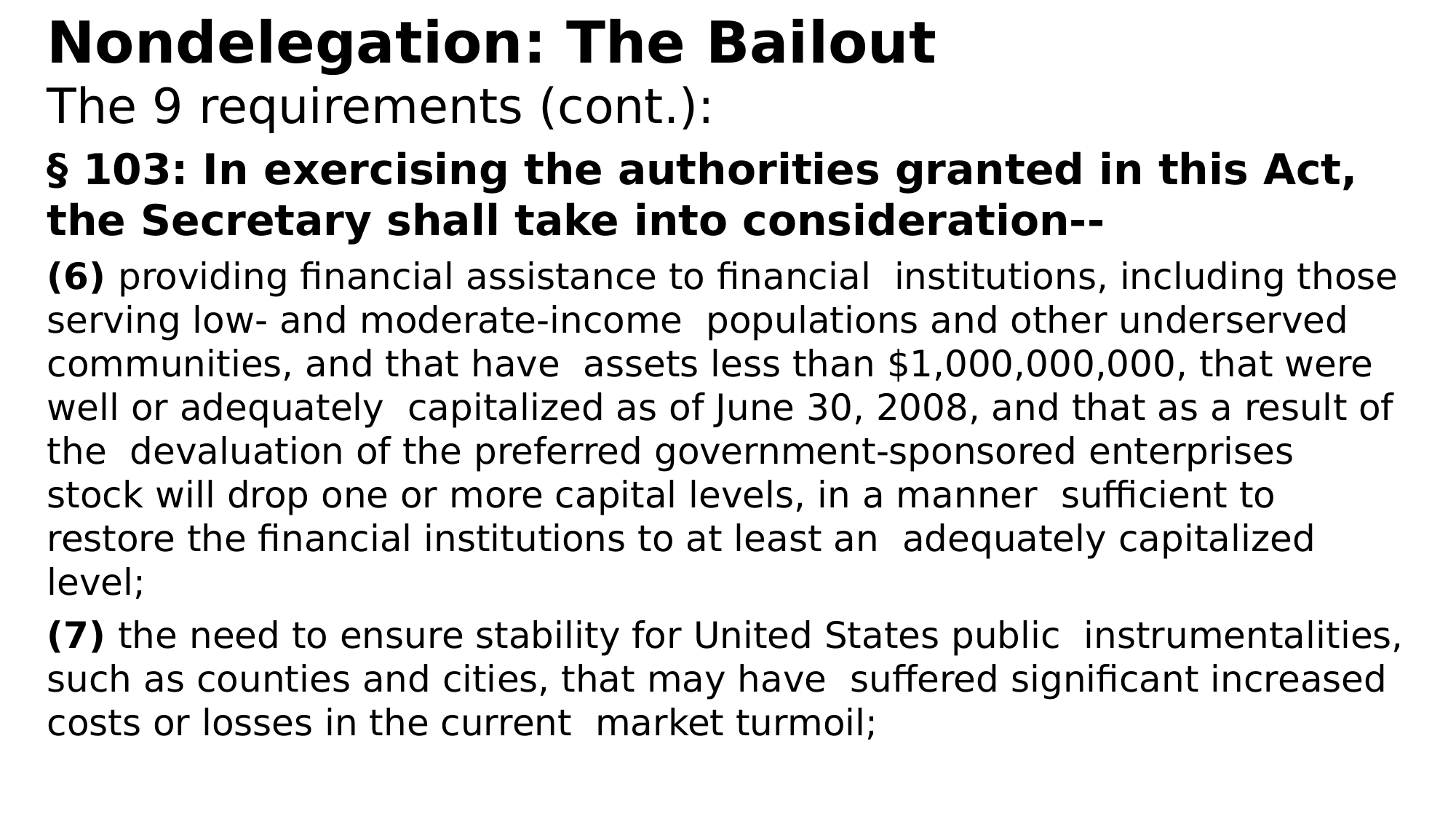

Nondelegation: The Bailout
The 9 requirements (cont.):
§ 103: In exercising the authorities granted in this Act, the Secretary shall take into consideration--
(6) providing financial assistance to financial  institutions, including those serving low- and moderate-income  populations and other underserved communities, and that have  assets less than $1,000,000,000, that were well or adequately  capitalized as of June 30, 2008, and that as a result of the  devaluation of the preferred government-sponsored enterprises  stock will drop one or more capital levels, in a manner  sufficient to restore the financial institutions to at least an  adequately capitalized level;
(7) the need to ensure stability for United States public  instrumentalities, such as counties and cities, that may have  suffered significant increased costs or losses in the current  market turmoil;